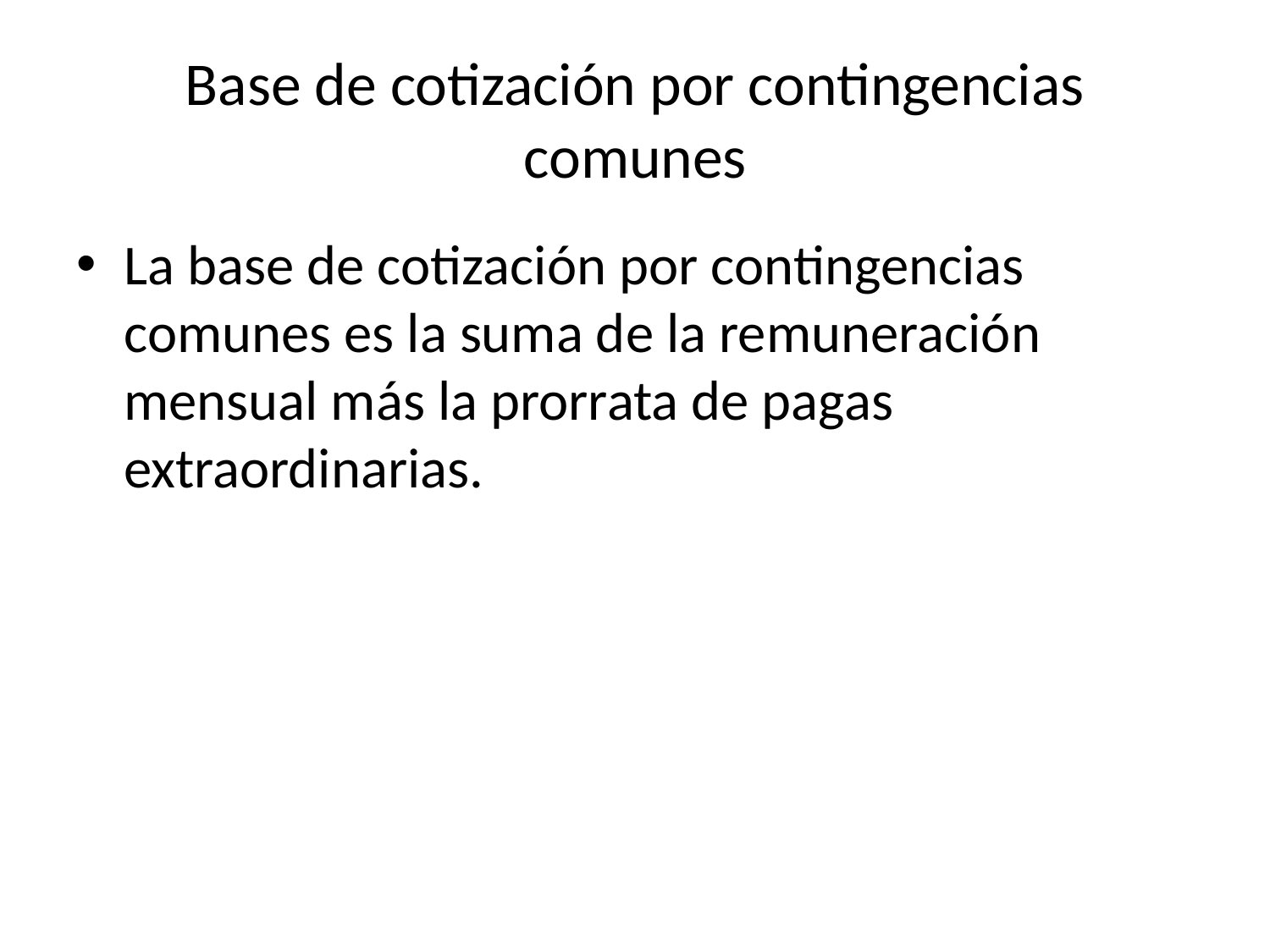

# Base de cotización por contingencias comunes
La base de cotización por contingencias comunes es la suma de la remuneración mensual más la prorrata de pagas extraordinarias.